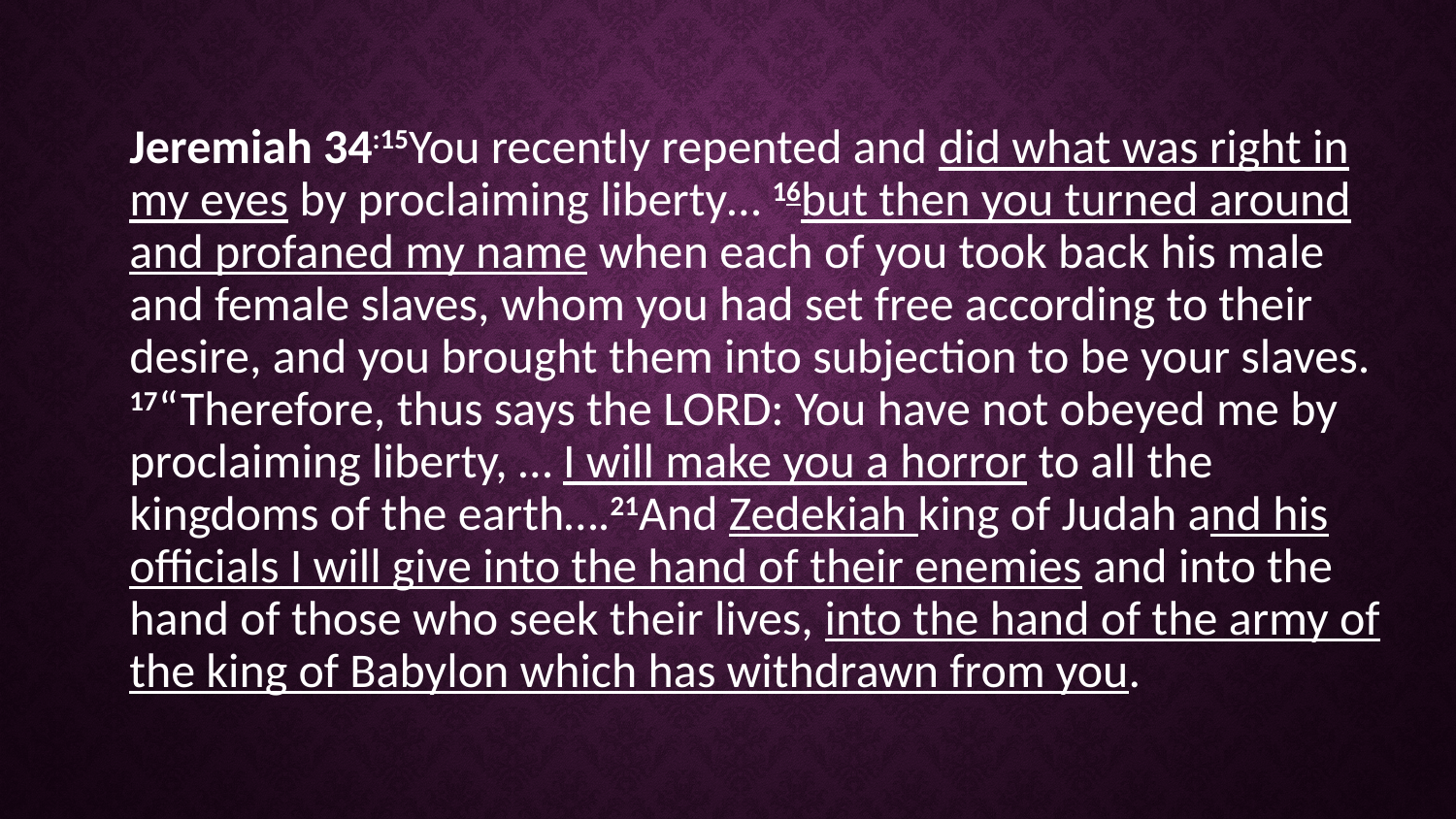

Jeremiah 34:15You recently repented and did what was right in my eyes by proclaiming liberty… 16but then you turned around and profaned my name when each of you took back his male and female slaves, whom you had set free according to their desire, and you brought them into subjection to be your slaves.
17“Therefore, thus says the LORD: You have not obeyed me by proclaiming liberty, … I will make you a horror to all the kingdoms of the earth….21And Zedekiah king of Judah and his officials I will give into the hand of their enemies and into the hand of those who seek their lives, into the hand of the army of the king of Babylon which has withdrawn from you.